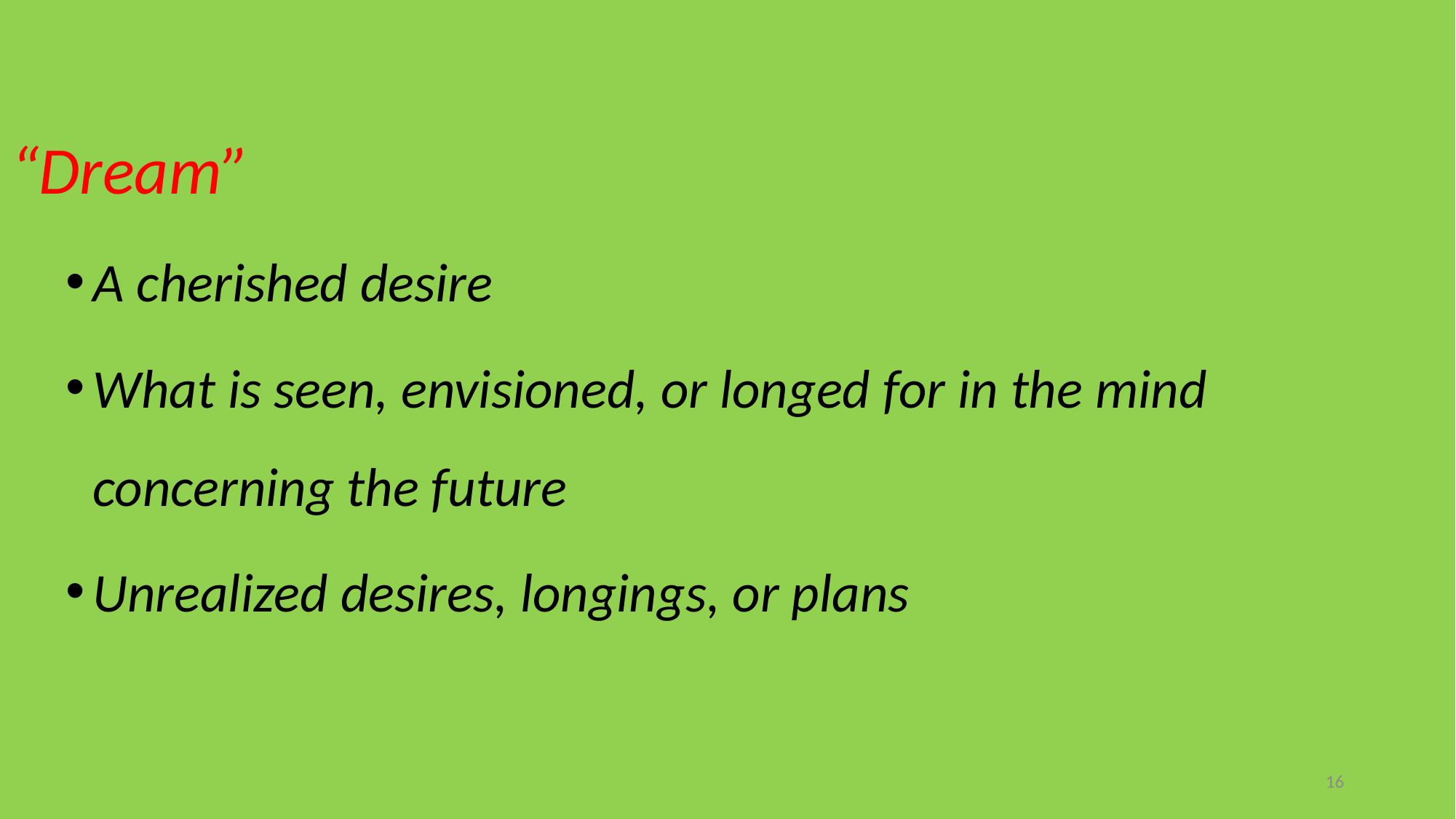

“Dream”
A cherished desire
What is seen, envisioned, or longed for in the mind concerning the future
Unrealized desires, longings, or plans
#
16